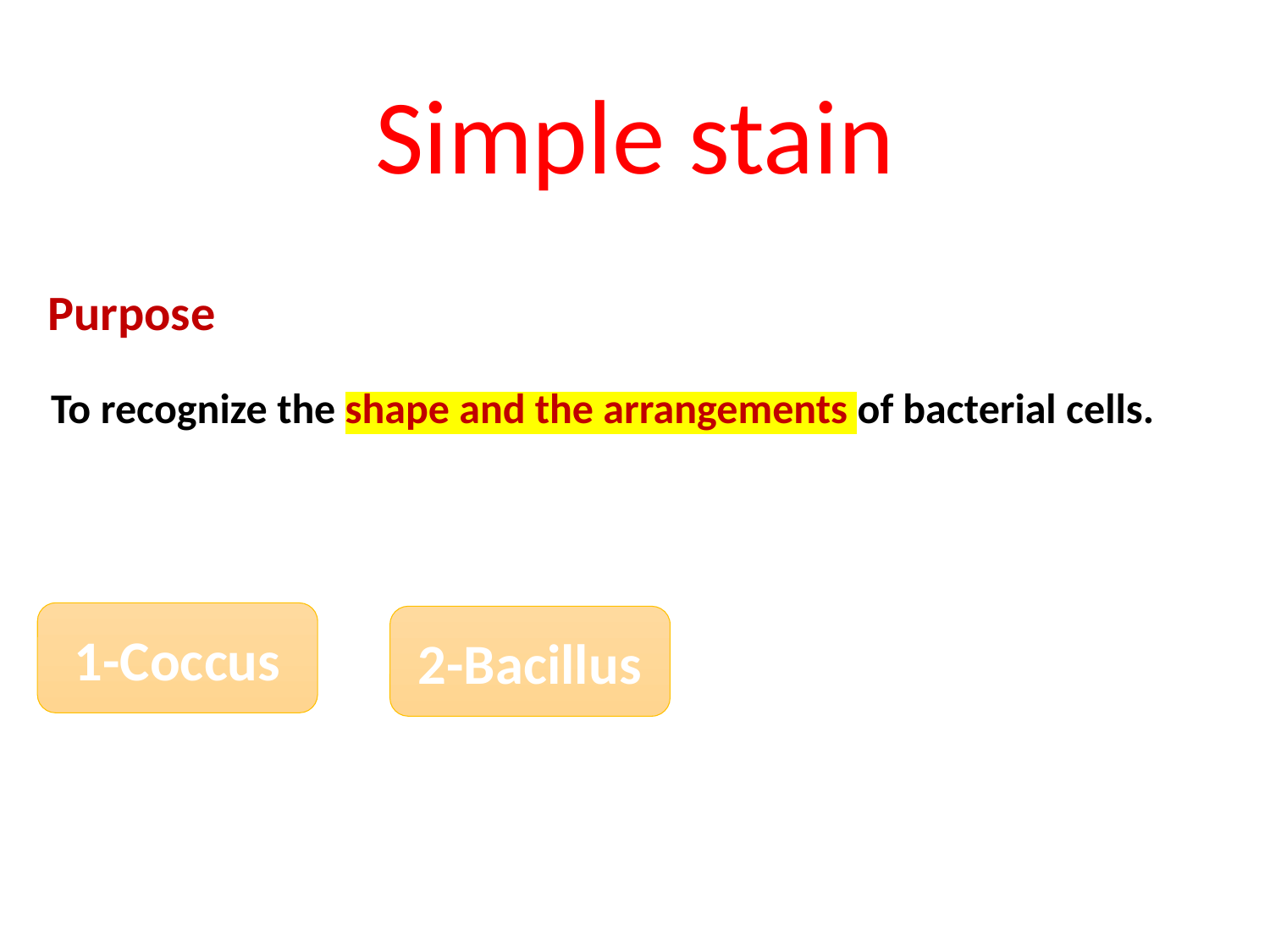

# Simple stain
Purpose
  To recognize the shape and the arrangements of bacterial cells.

1-Coccus
2-Bacillus